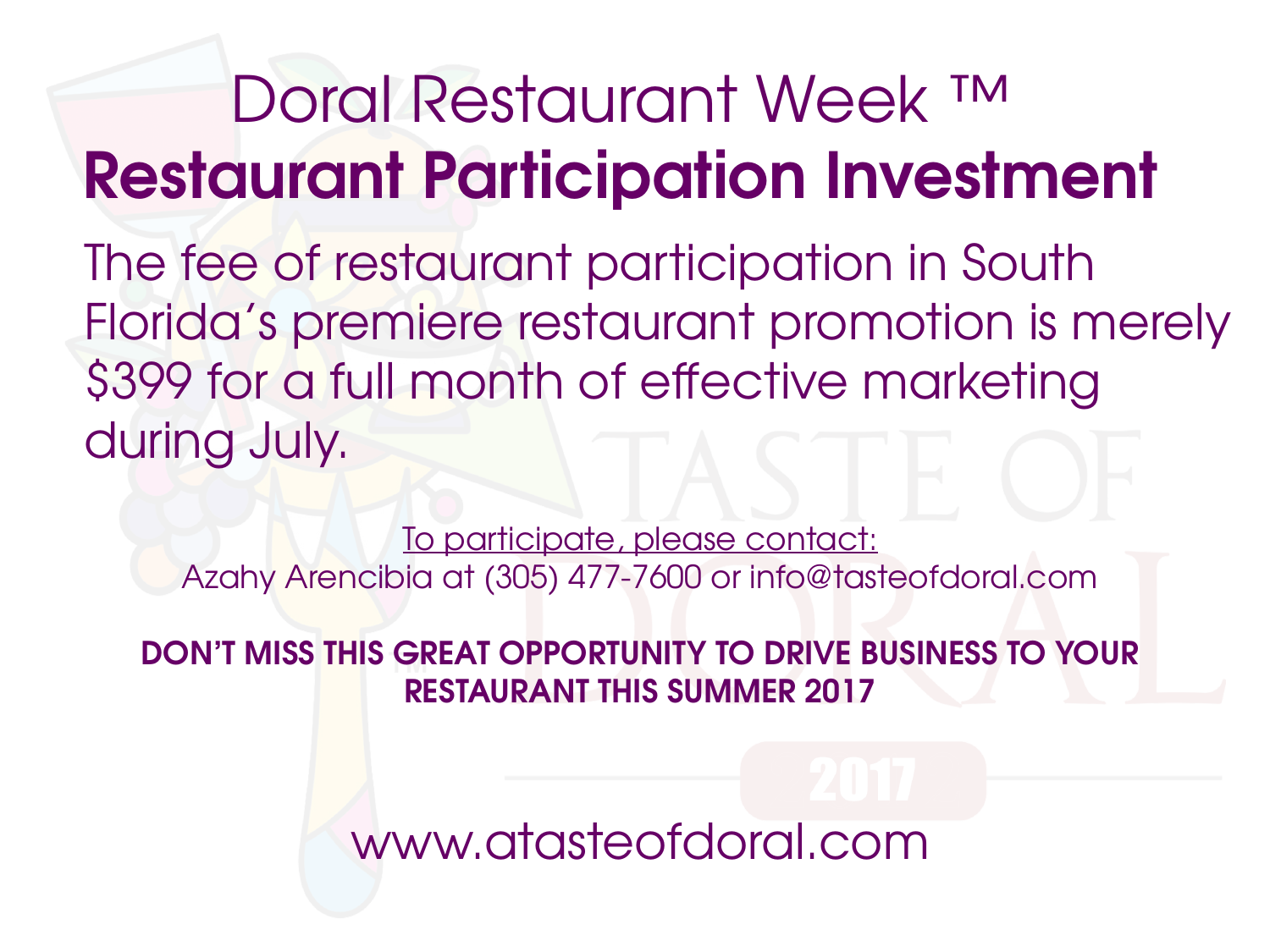

Doral Restaurant Week ™
Restaurant Participation Investment
	The fee of restaurant participation in South Florida’s premiere restaurant promotion is merely $399 for a full month of effective marketing during July.
To participate, please contact:
Azahy Arencibia at (305) 477-7600 or info@tasteofdoral.com

DON’T MISS THIS GREAT OPPORTUNITY TO DRIVE BUSINESS TO YOUR RESTAURANT THIS SUMMER 2017
www.atasteofdoral.com